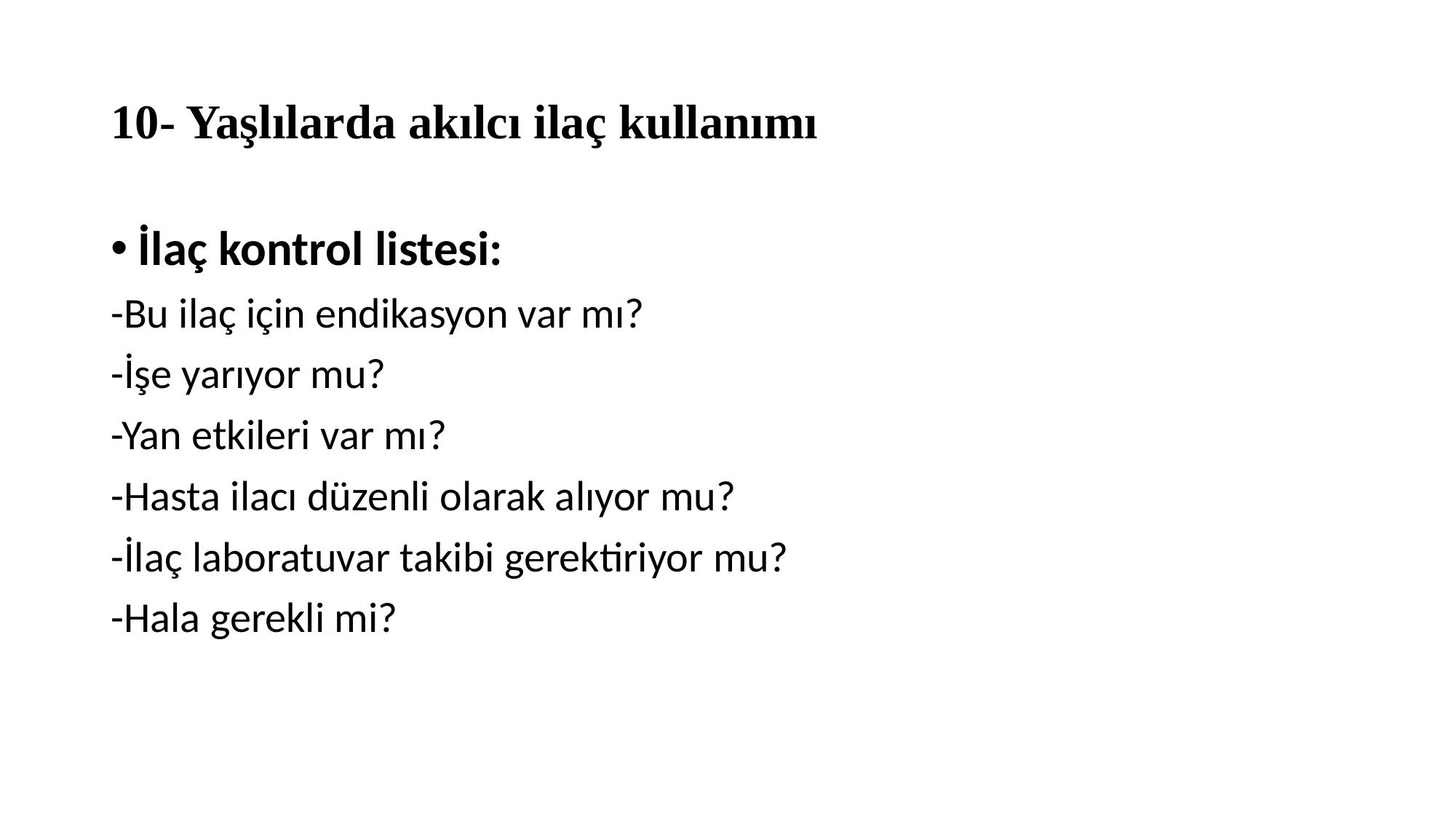

# 10- Yaşlılarda akılcı ilaç kullanımı
İlaç kontrol listesi:
-Bu ilaç için endikasyon var mı?
-İşe yarıyor mu?
-Yan etkileri var mı?
-Hasta ilacı düzenli olarak alıyor mu?
-İlaç laboratuvar takibi gerektiriyor mu?
-Hala gerekli mi?